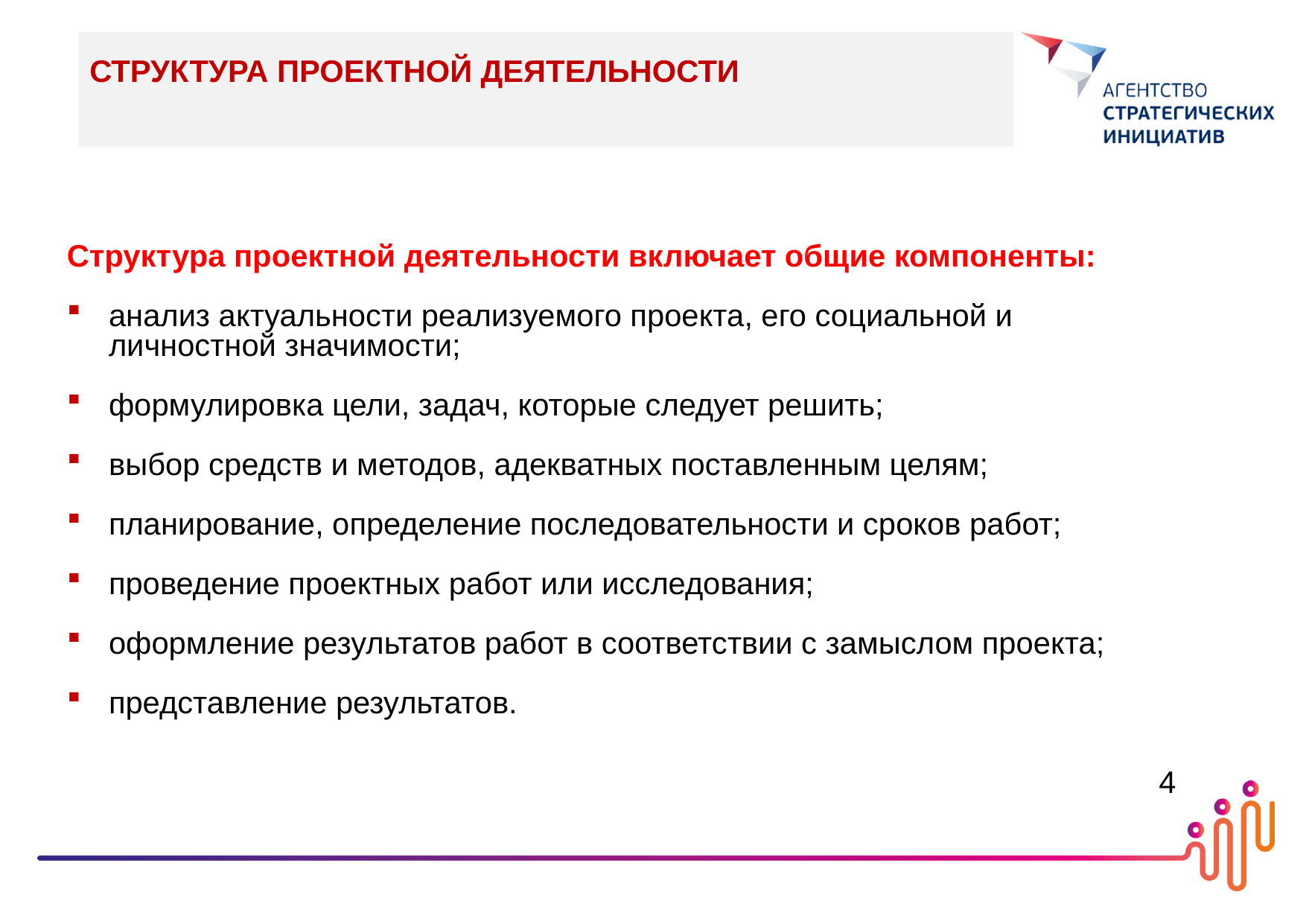

СТРУКТУРА ПРОЕКТНОЙ ДЕЯТЕЛЬНОСТИ

Структура проектной деятельности включает общие компоненты:

анализ актуальности реализуемого проекта, его социальной и личностной значимости;

формулировка цели, задач, которые следует решить;

выбор средств и методов, адекватных поставленным целям;

планирование, определение последовательности и сроков работ;

проведение проектных работ или исследования;

оформление результатов работ в соответствии с замыслом проекта;

представление результатов.

4